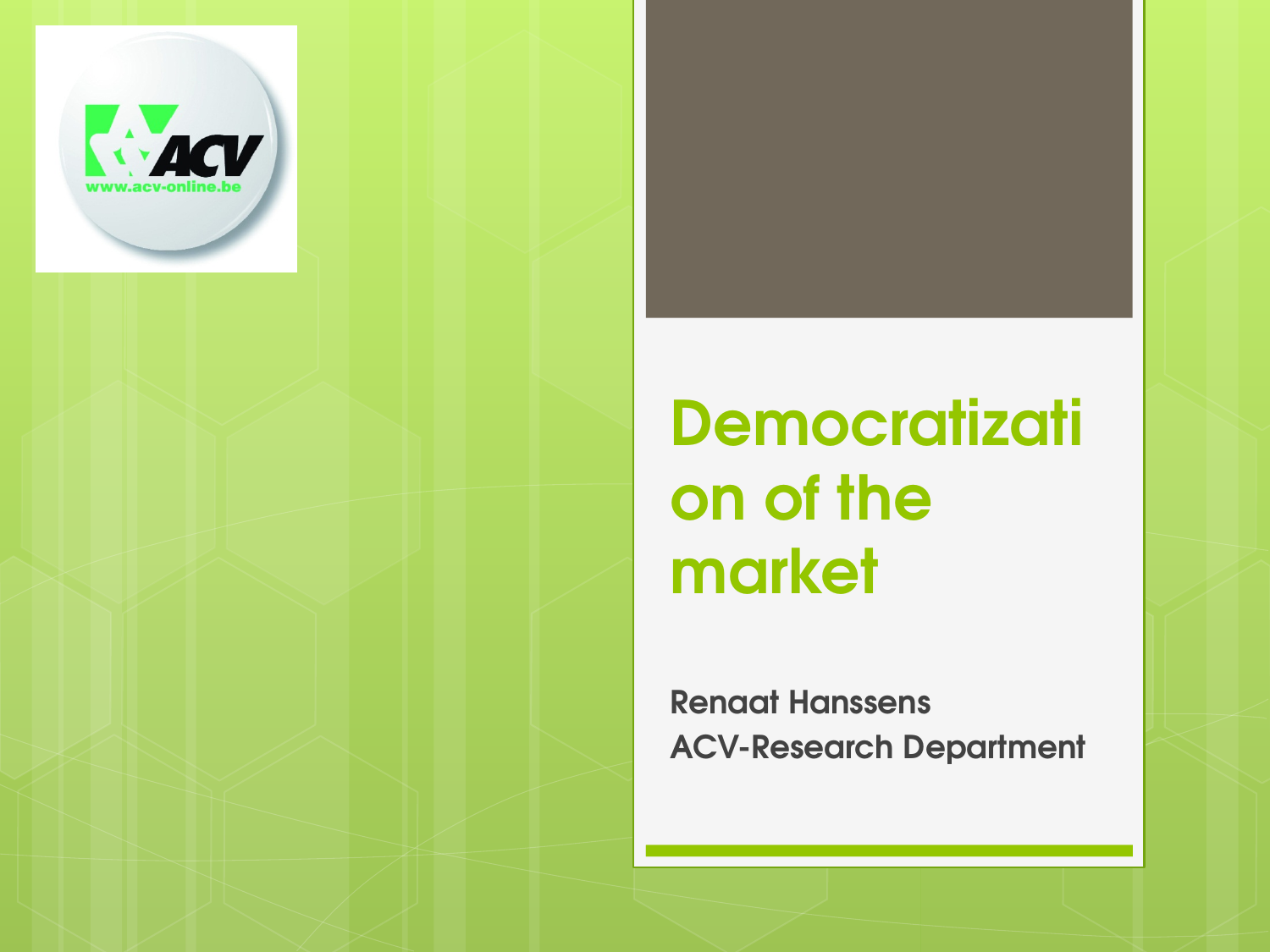

# Democratization of the market
Renaat Hanssens
ACV-Research Department